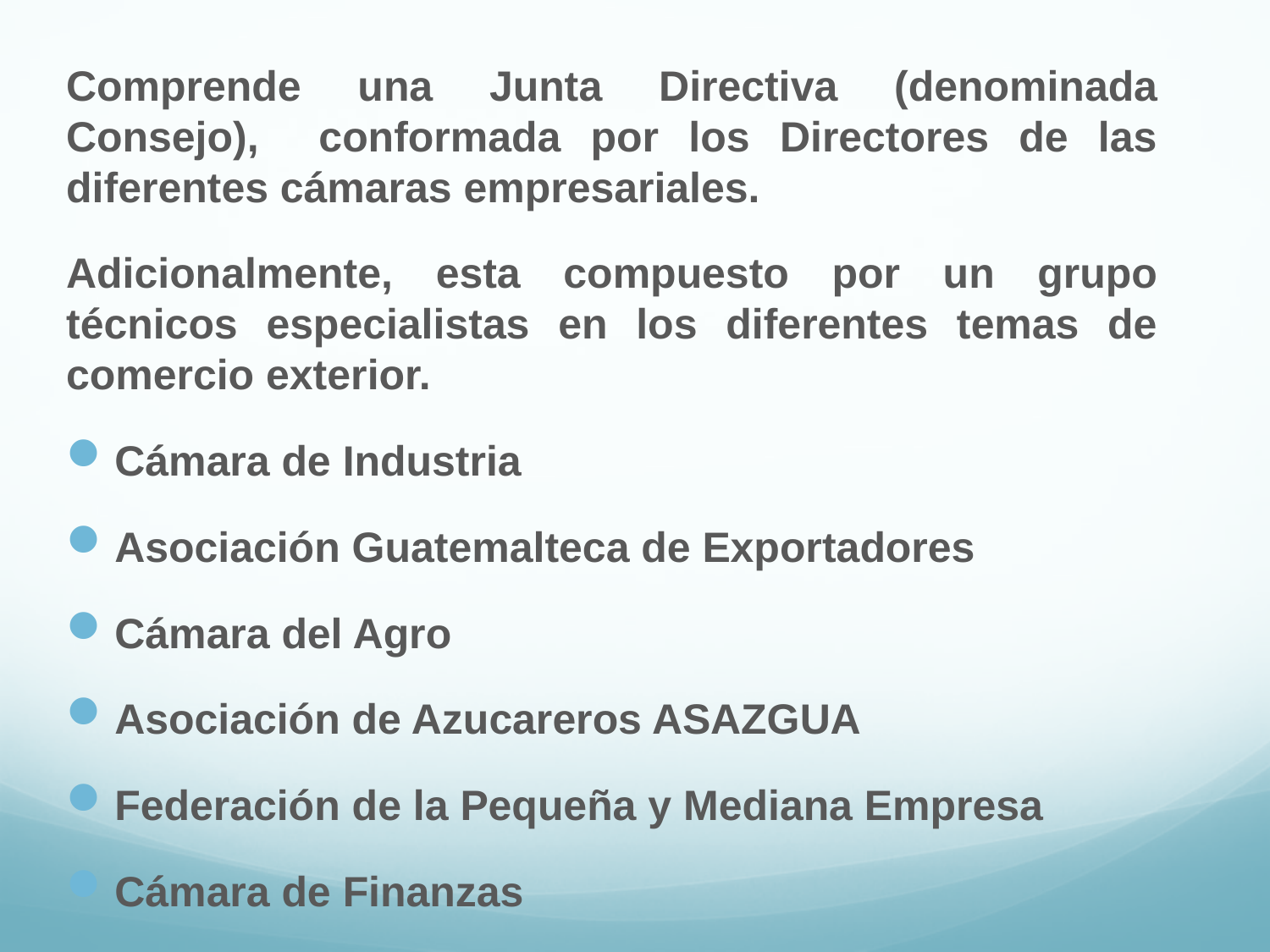

Comprende una Junta Directiva (denominada Consejo),  conformada por los Directores de las diferentes cámaras empresariales.
Adicionalmente, esta compuesto por un grupo técnicos especialistas en los diferentes temas de comercio exterior.
Cámara de Industria
Asociación Guatemalteca de Exportadores
Cámara del Agro
Asociación de Azucareros ASAZGUA
Federación de la Pequeña y Mediana Empresa
Cámara de Finanzas